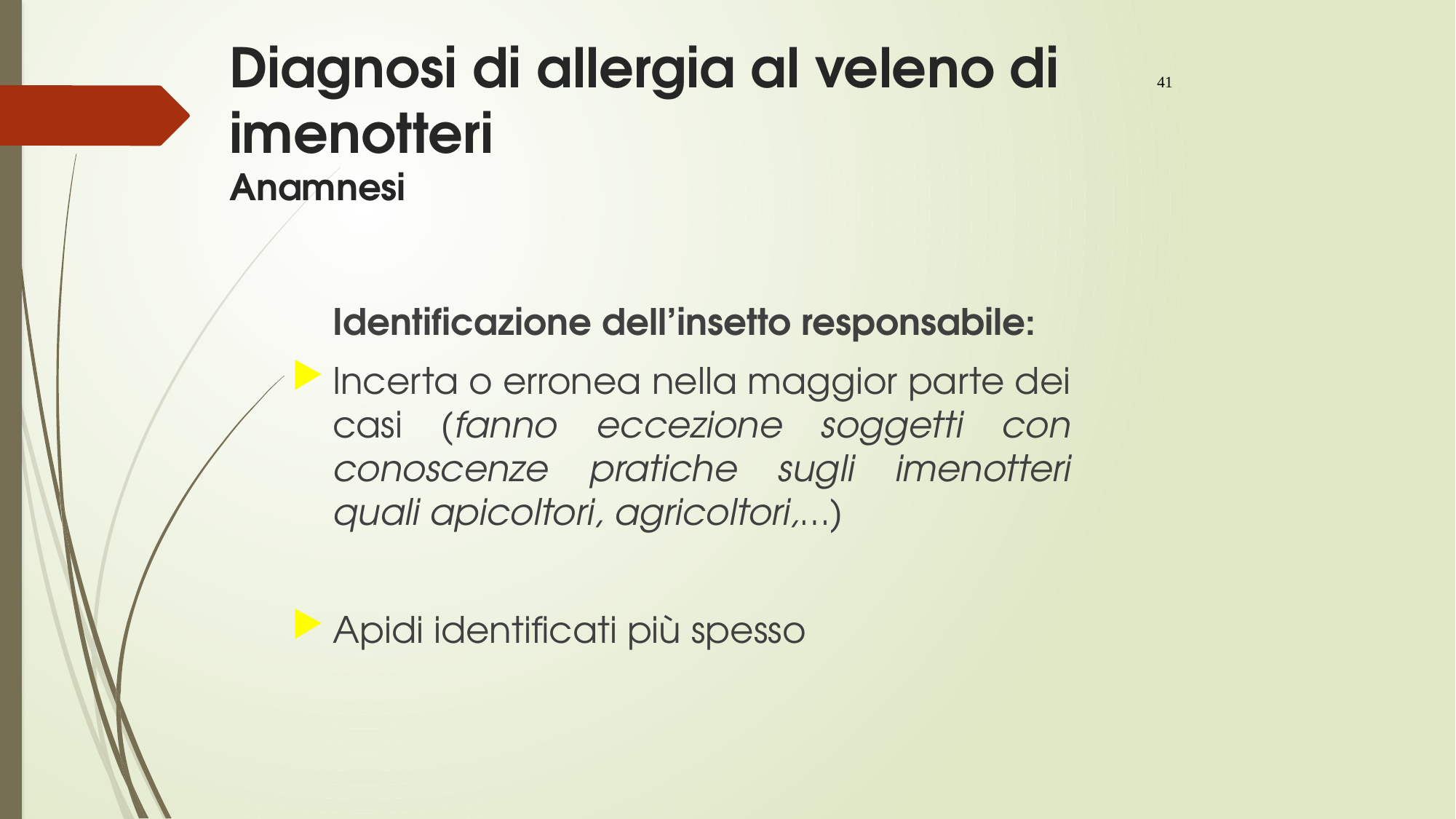

# Diagnosi di allergia al veleno di imenotteri Anamnesi
41
	Identificazione dell’insetto responsabile:
Incerta o erronea nella maggior parte dei casi (fanno eccezione soggetti con conoscenze pratiche sugli imenotteri quali apicoltori, agricoltori,…)

Apidi identificati più spesso